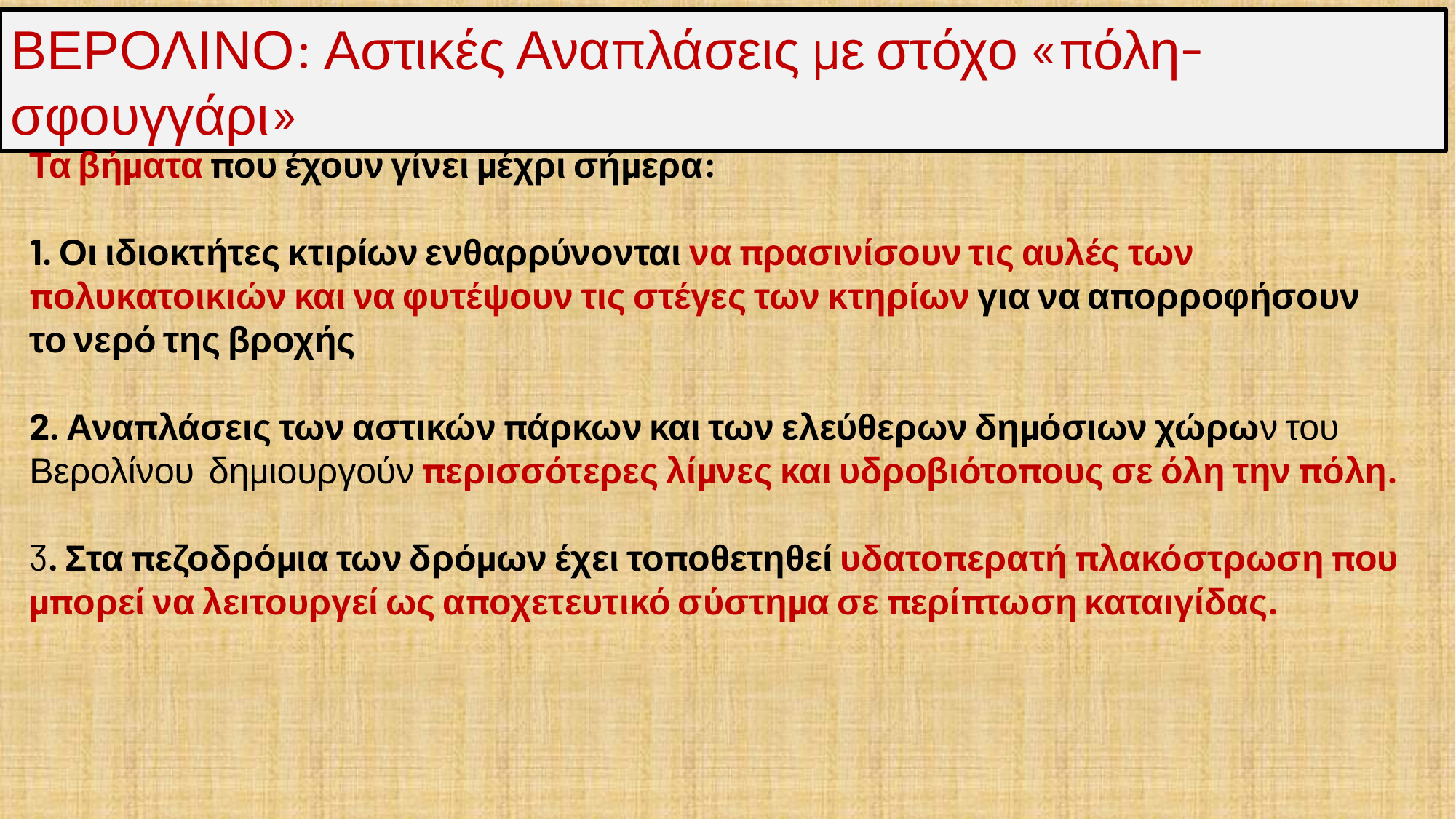

ΒΕΡΟΛΙΝΟ: Αστικές Αναπλάσεις με στόχο «πόλη-σφουγγάρι»
Τα βήματα που έχουν γίνει μέχρι σήμερα:

1. Οι ιδιοκτήτες κτιρίων ενθαρρύνονται να πρασινίσουν τις αυλές των πολυκατοικιών και να φυτέψουν τις στέγες των κτηρίων για να απορροφήσουν το νερό της βροχής

2. Αναπλάσεις των αστικών πάρκων και των ελεύθερων δημόσιων χώρων του Βερολίνου  δημιουργούν περισσότερες λίμνες και υδροβιότοπους σε όλη την πόλη.

3. Στα πεζοδρόμια των δρόμων έχει τοποθετηθεί υδατοπερατή πλακόστρωση που μπορεί να λειτουργεί ως αποχετευτικό σύστημα σε περίπτωση καταιγίδας.